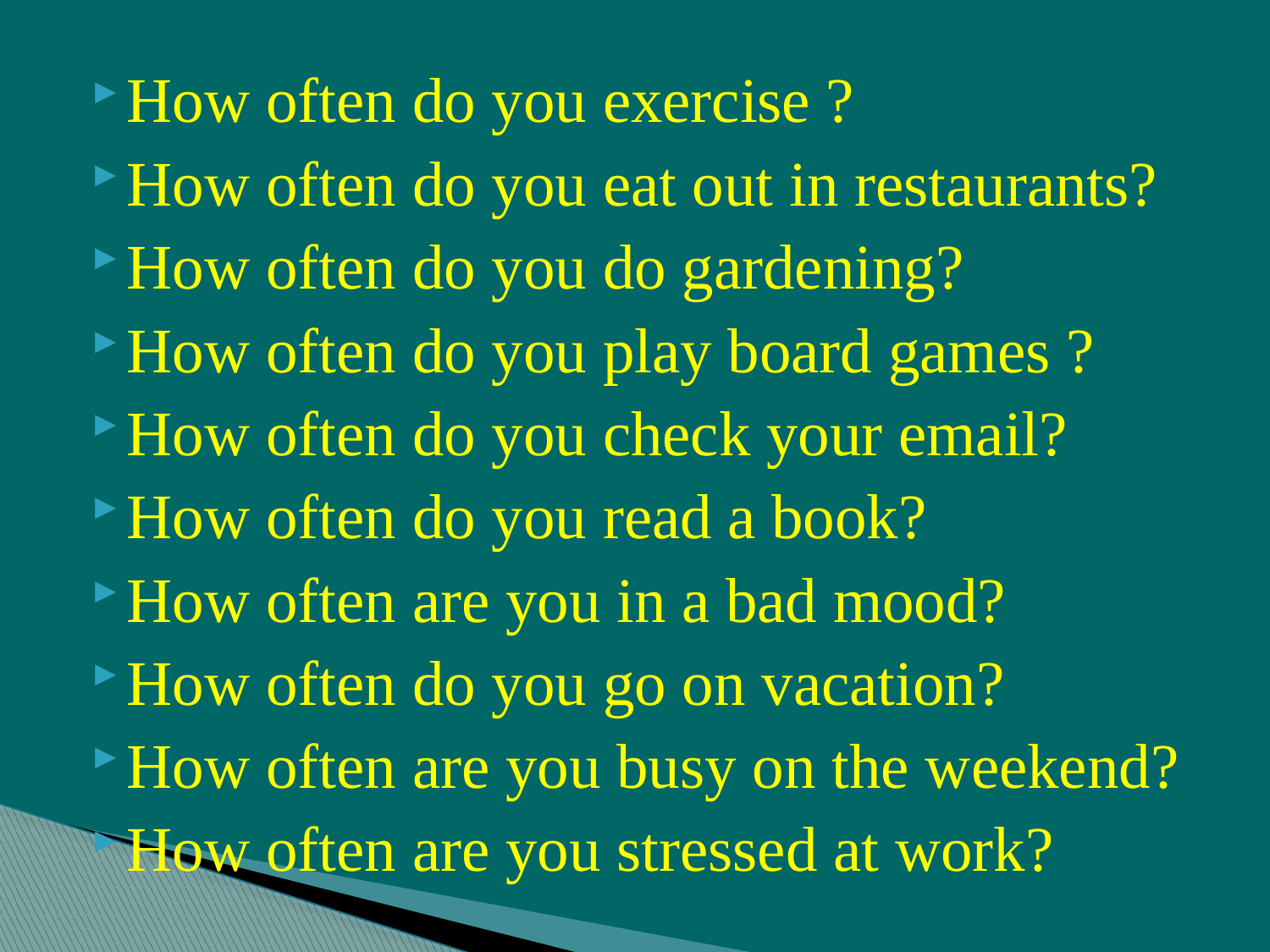

How often do you exercise ?
How often do you eat out in restaurants?
How often do you do gardening?
How often do you play board games ?
How often do you check your email?
How often do you read a book?
How often are you in a bad mood?
How often do you go on vacation?
How often are you busy on the weekend?
How often are you stressed at work?